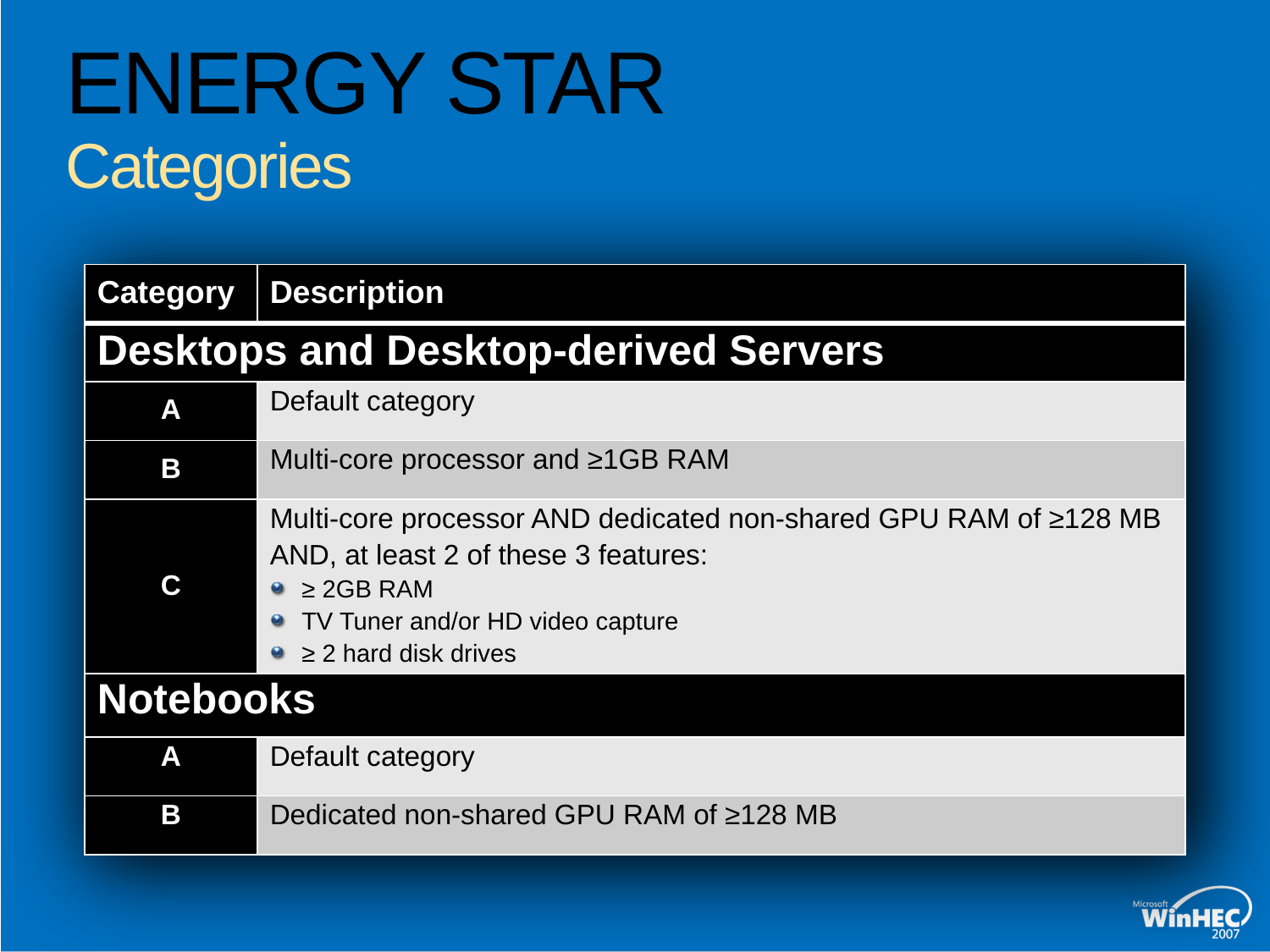

# ENERGY STAR Categories
| Category | Description |
| --- | --- |
| Desktops and Desktop-derived Servers |  |
| A | Default category |
| B | Multi-core processor and ≥1GB RAM |
| C | Multi-core processor AND dedicated non-shared GPU RAM of ≥128 MB AND, at least 2 of these 3 features: ≥ 2GB RAM TV Tuner and/or HD video capture ≥ 2 hard disk drives |
| Notebooks |  |
| A | Default category |
| B | Dedicated non-shared GPU RAM of ≥128 MB |